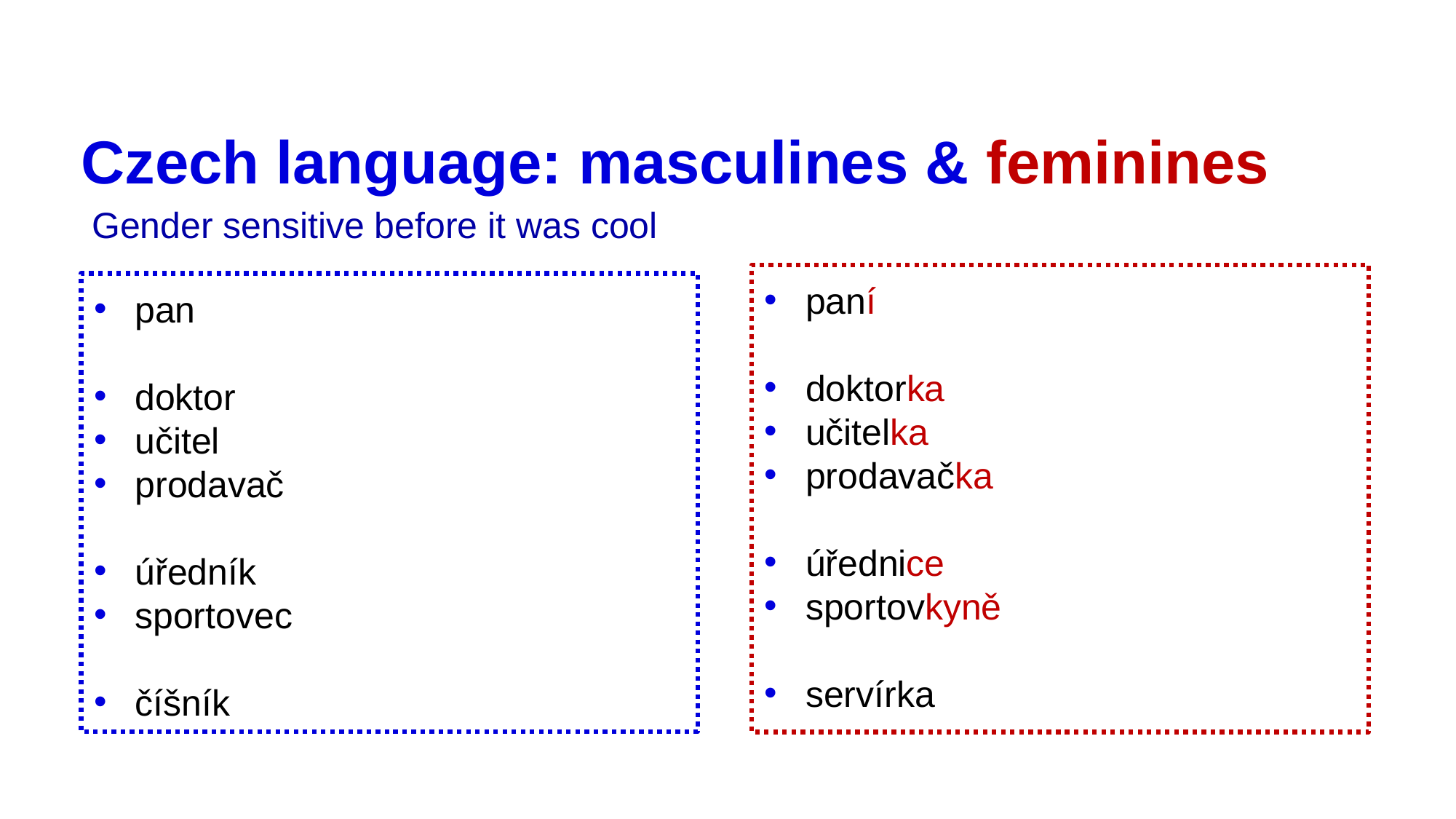

# Czech language: masculines & feminines
Gender sensitive before it was cool
paní

doktorka
učitelka
prodavačka

úřednice
sportovkyně

servírka
pan

doktor
učitel
prodavač

úředník
sportovec

číšník